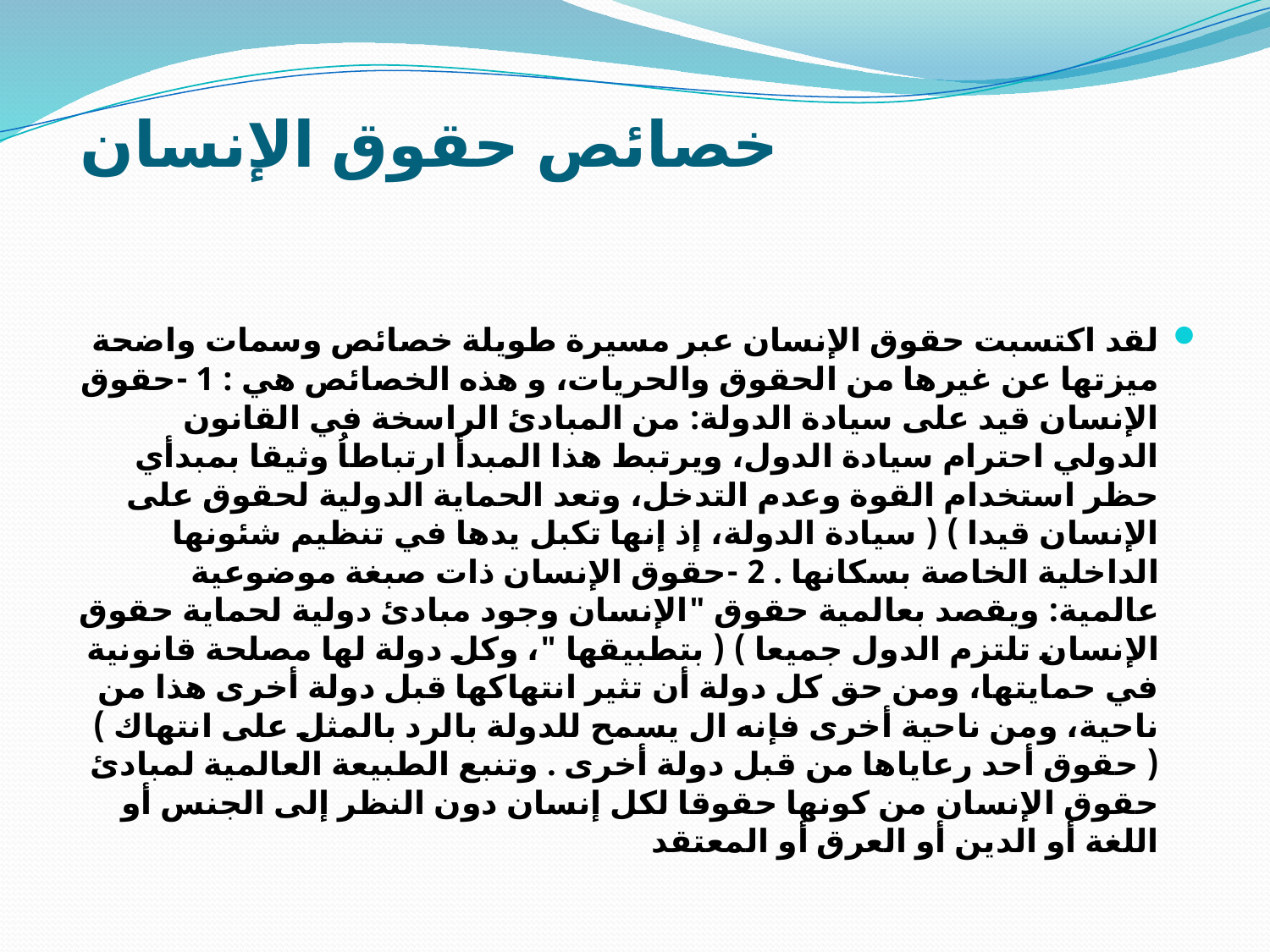

# خصائص حقوق الإنسان

لقد اكتسبت حقوق الإنسان عبر مسيرة طويلة خصائص وسمات واضحة ميزتها عن غيرها من الحقوق والحريات، و هذه الخصائص هي : 1 -حقوق الإنسان قيد على سيادة الدولة: من المبادئ الراسخة في القانون الدولي احترام سيادة الدول، ويرتبط هذا المبدأ ارتباطاُ وثيقا بمبدأي حظر استخدام القوة وعدم التدخل، وتعد الحماية الدولية لحقوق على الإنسان قيدا ) ( سيادة الدولة، إذ إنها تكبل يدها في تنظيم شئونها الداخلية الخاصة بسكانها . 2 -حقوق الإنسان ذات صبغة موضوعية عالمية: ويقصد بعالمية حقوق "الإنسان وجود مبادئ دولية لحماية حقوق الإنسان تلتزم الدول جميعا ) ( بتطبيقها "، وكل دولة لها مصلحة قانونية في حمايتها، ومن حق كل دولة أن تثير انتهاكها قبل دولة أخرى هذا من ناحية، ومن ناحية أخرى فإنه ال يسمح للدولة بالرد بالمثل على انتهاك ) ( حقوق أحد رعاياها من قبل دولة أخرى . وتنبع الطبيعة العالمية لمبادئ حقوق الإنسان من كونها حقوقا لكل إنسان دون النظر إلى الجنس أو اللغة أو الدين أو العرق أو المعتقد